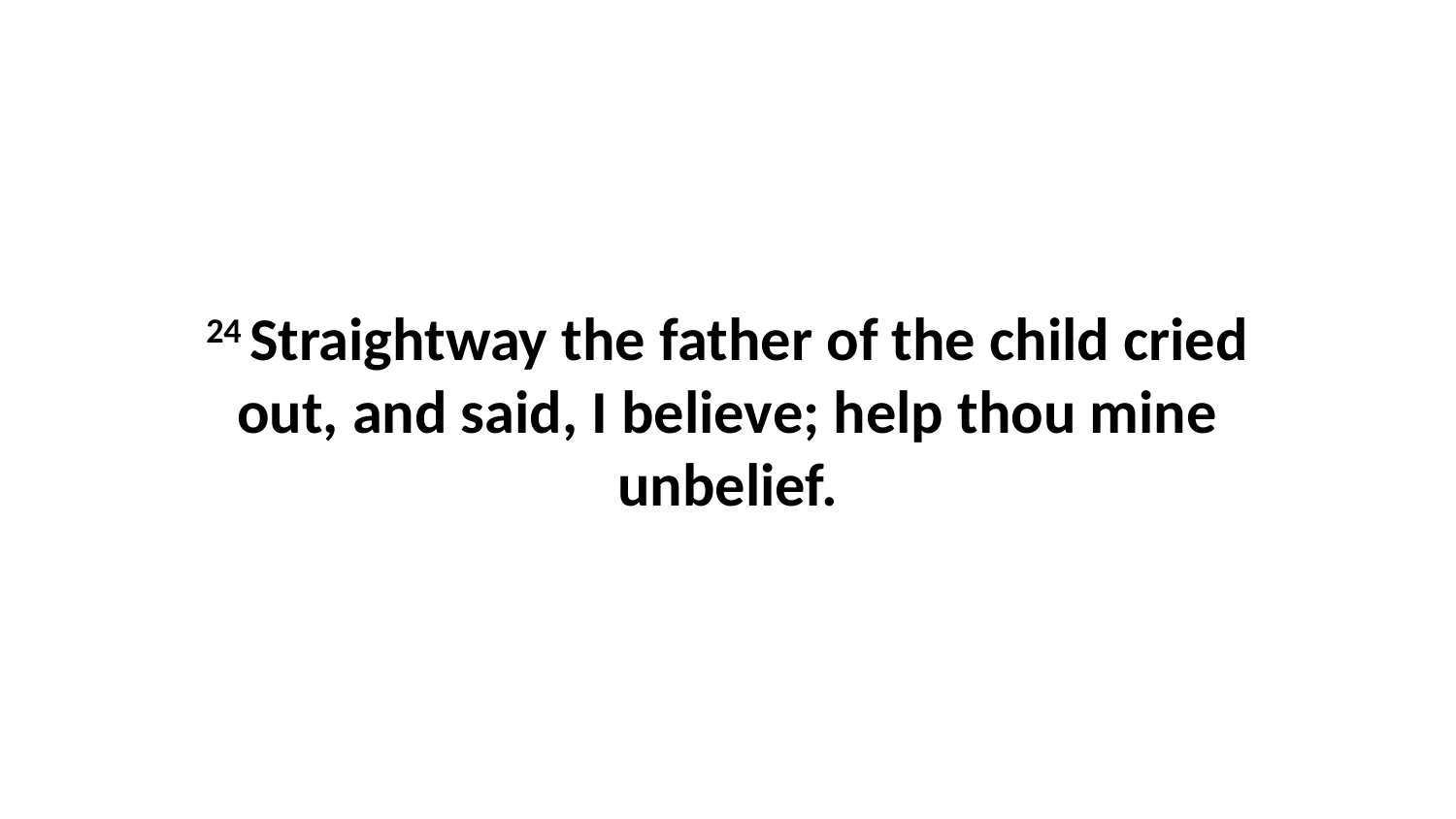

24 Straightway the father of the child cried out, and said, I believe; help thou mine unbelief.